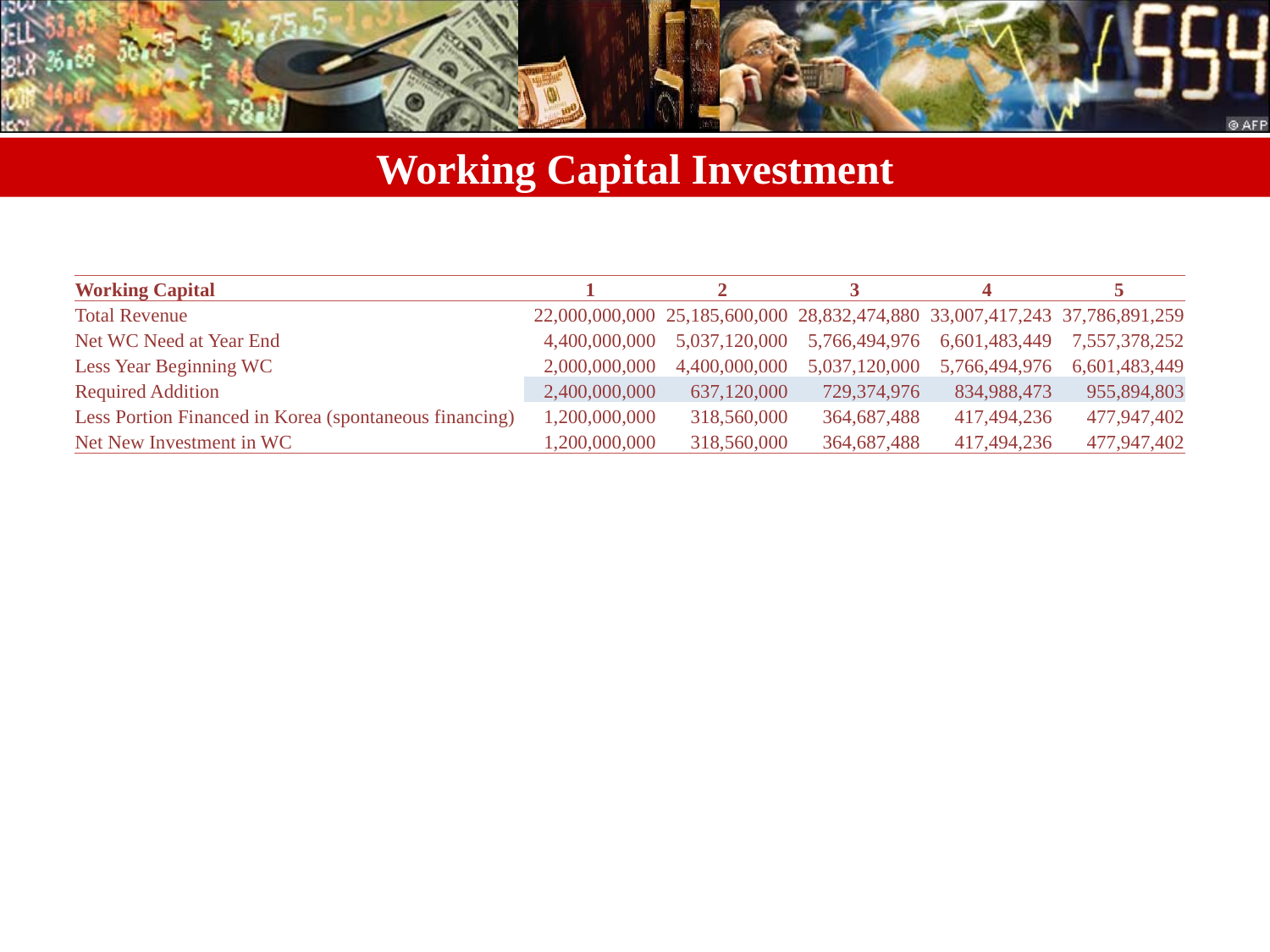

# Working Capital Investment
| Working Capital | 1 | 2 | 3 | 4 | 5 |
| --- | --- | --- | --- | --- | --- |
| Total Revenue | 22,000,000,000 | 25,185,600,000 | 28,832,474,880 | 33,007,417,243 | 37,786,891,259 |
| Net WC Need at Year End | 4,400,000,000 | 5,037,120,000 | 5,766,494,976 | 6,601,483,449 | 7,557,378,252 |
| Less Year Beginning WC | 2,000,000,000 | 4,400,000,000 | 5,037,120,000 | 5,766,494,976 | 6,601,483,449 |
| Required Addition | 2,400,000,000 | 637,120,000 | 729,374,976 | 834,988,473 | 955,894,803 |
| Less Portion Financed in Korea (spontaneous financing) | 1,200,000,000 | 318,560,000 | 364,687,488 | 417,494,236 | 477,947,402 |
| Net New Investment in WC | 1,200,000,000 | 318,560,000 | 364,687,488 | 417,494,236 | 477,947,402 |